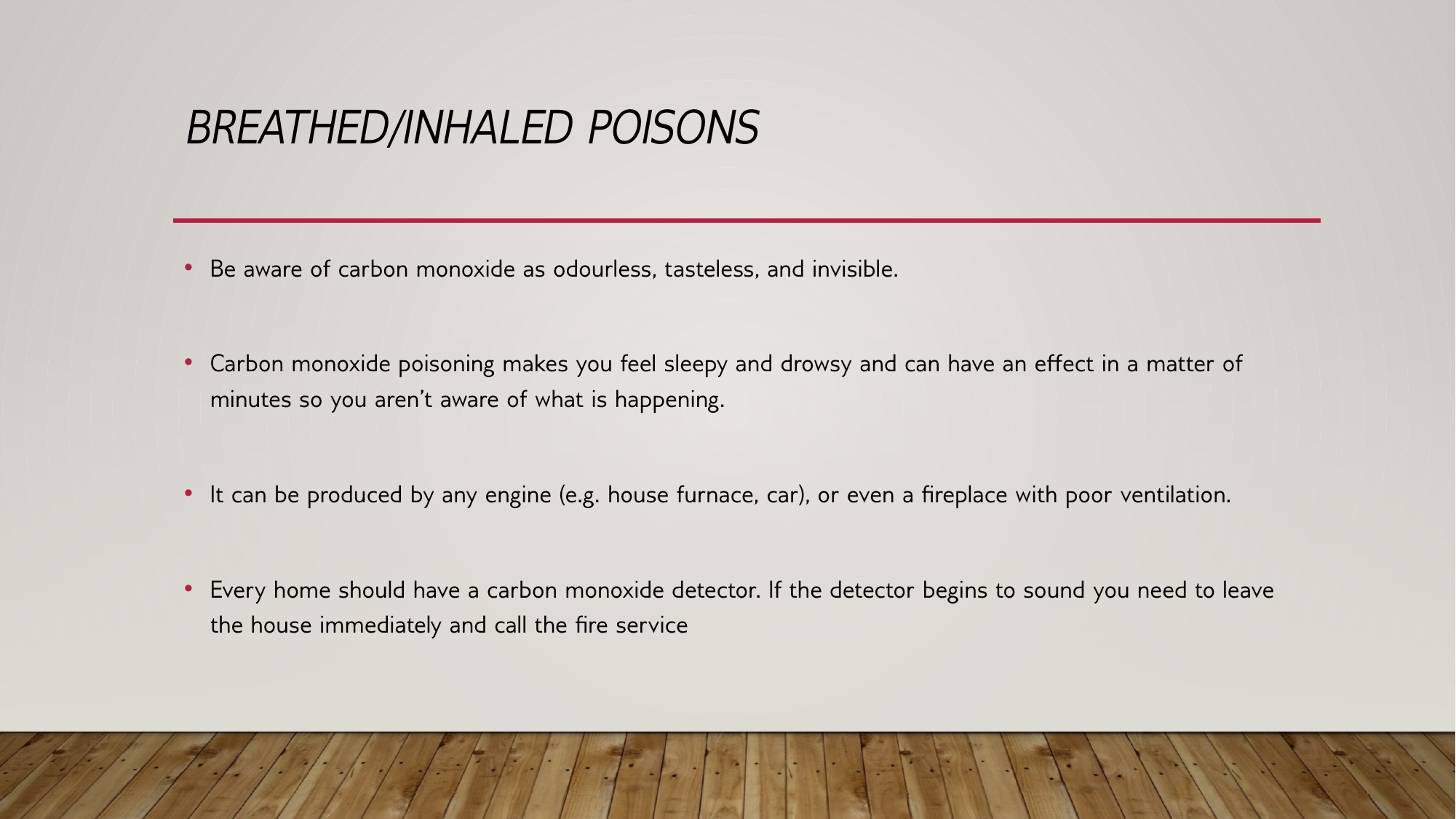

# Breathed/Inhaled Poisons
Be aware of carbon monoxide as odourless, tasteless, and invisible.

Carbon monoxide poisoning makes you feel sleepy and drowsy and can have an effect in a matter of minutes so you aren’t aware of what is happening.

It can be produced by any engine (e.g. house furnace, car), or even a fireplace with poor ventilation.

Every home should have a carbon monoxide detector. If the detector begins to sound you need to leave the house immediately and call the fire service